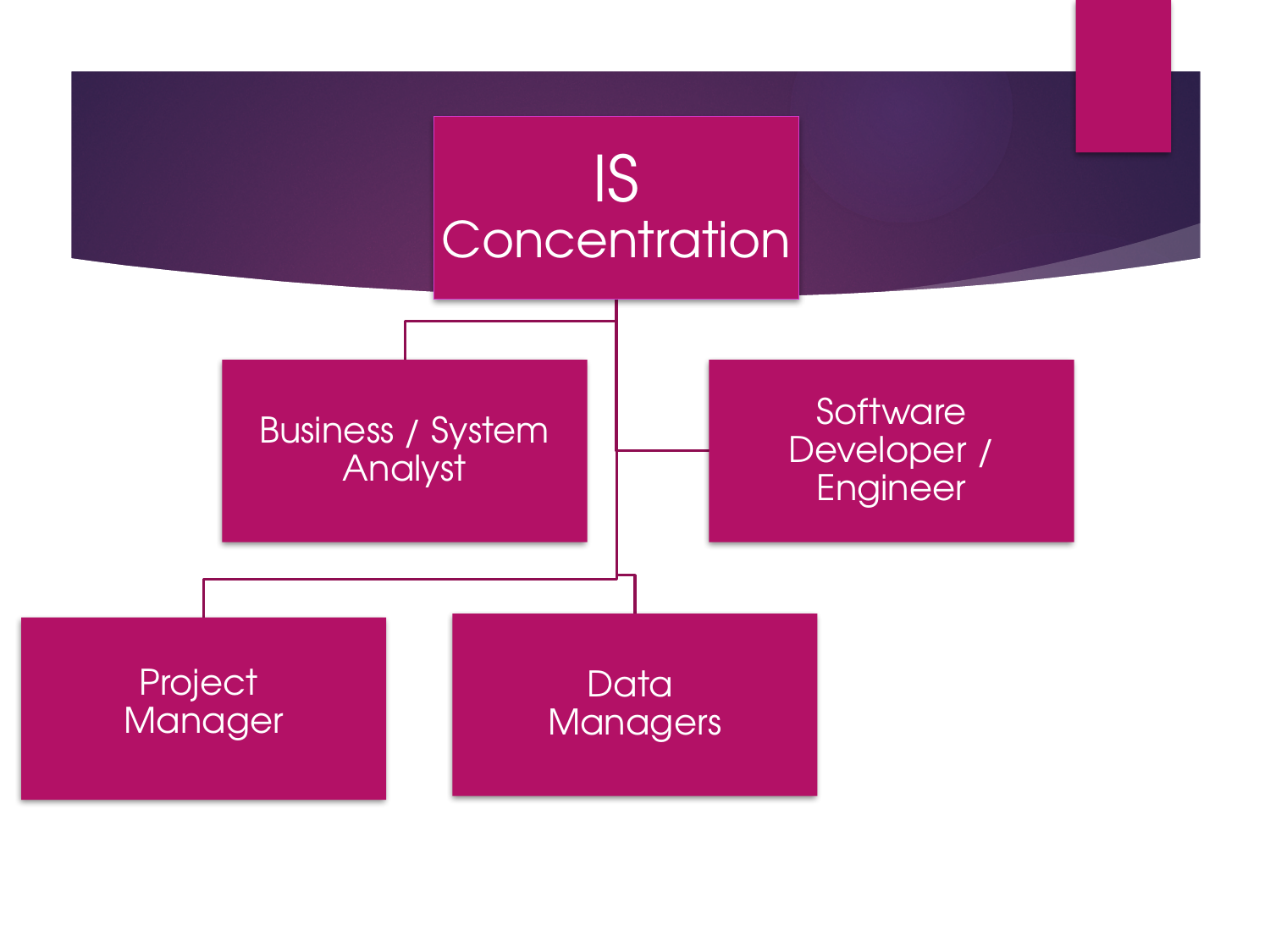

IS Concentration
Project
Manager

Business / System Analyst
Data
Managers
Software Developer / Engineer